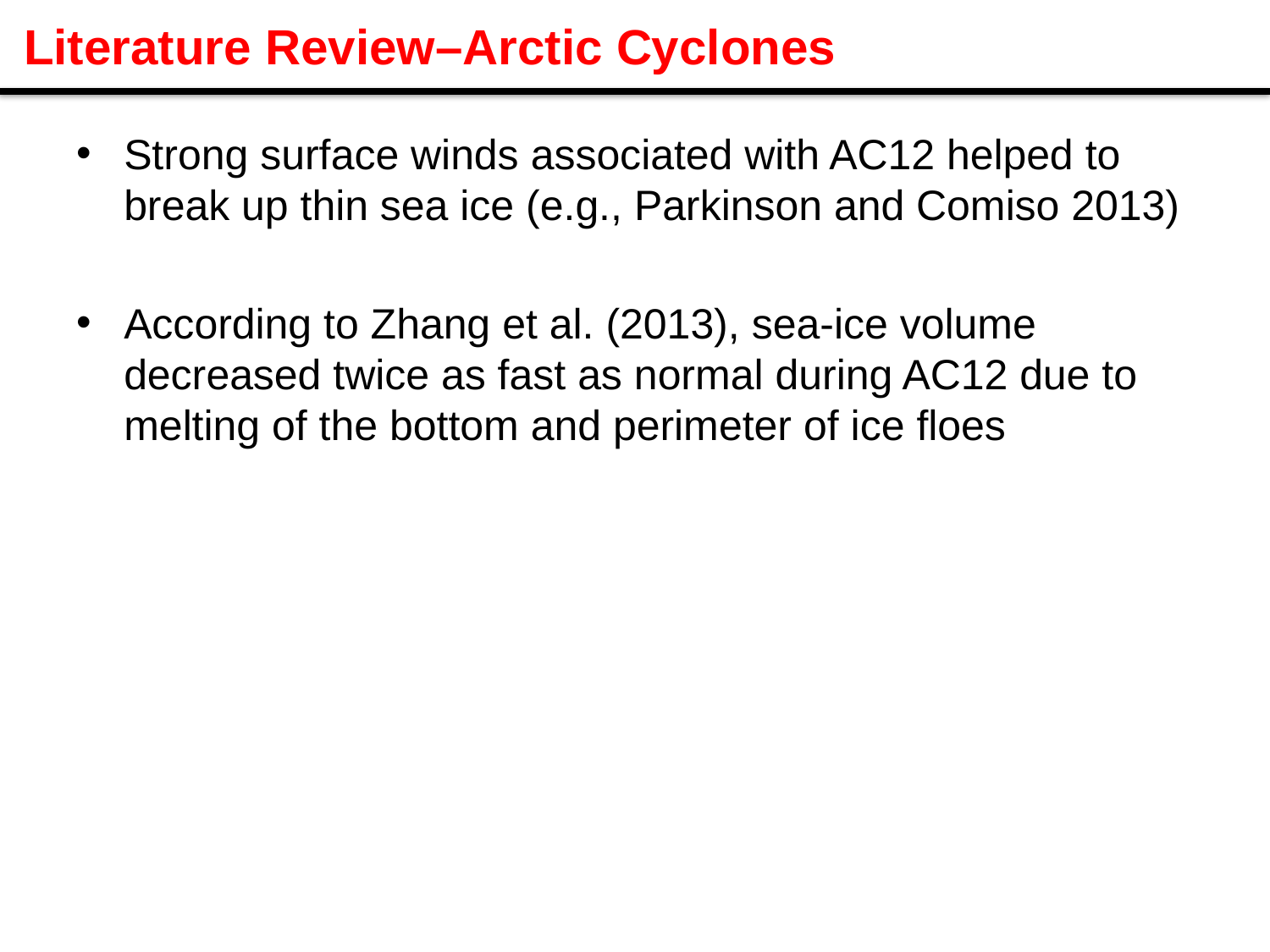

# Literature Review–Arctic Cyclones
Strong surface winds associated with AC12 helped to break up thin sea ice (e.g., Parkinson and Comiso 2013)

According to Zhang et al. (2013), sea-ice volume decreased twice as fast as normal during AC12 due to melting of the bottom and perimeter of ice floes